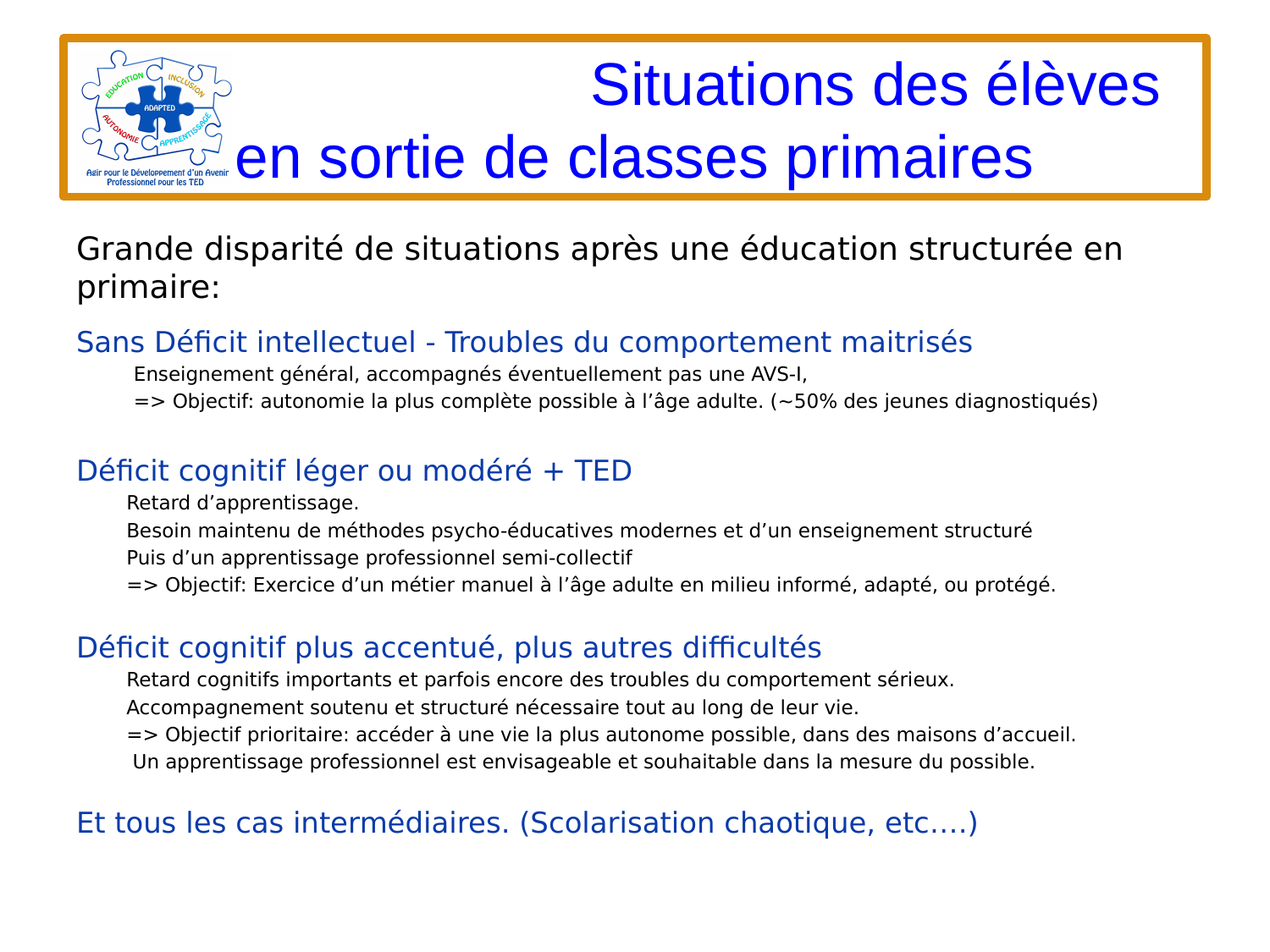

# Situations des élèves en sortie de classes primaires
Grande disparité de situations après une éducation structurée en primaire:

Sans Déficit intellectuel - Troubles du comportement maitrisés
Enseignement général, accompagnés éventuellement pas une AVS-I,
=> Objectif: autonomie la plus complète possible à l’âge adulte. (~50% des jeunes diagnostiqués)

Déficit cognitif léger ou modéré + TED
Retard d’apprentissage.
Besoin maintenu de méthodes psycho-éducatives modernes et d’un enseignement structuré
Puis d’un apprentissage professionnel semi-collectif
=> Objectif: Exercice d’un métier manuel à l’âge adulte en milieu informé, adapté, ou protégé.

Déficit cognitif plus accentué, plus autres difficultés
Retard cognitifs importants et parfois encore des troubles du comportement sérieux.
Accompagnement soutenu et structuré nécessaire tout au long de leur vie.
=> Objectif prioritaire: accéder à une vie la plus autonome possible, dans des maisons d’accueil.
 Un apprentissage professionnel est envisageable et souhaitable dans la mesure du possible.

Et tous les cas intermédiaires. (Scolarisation chaotique, etc….)